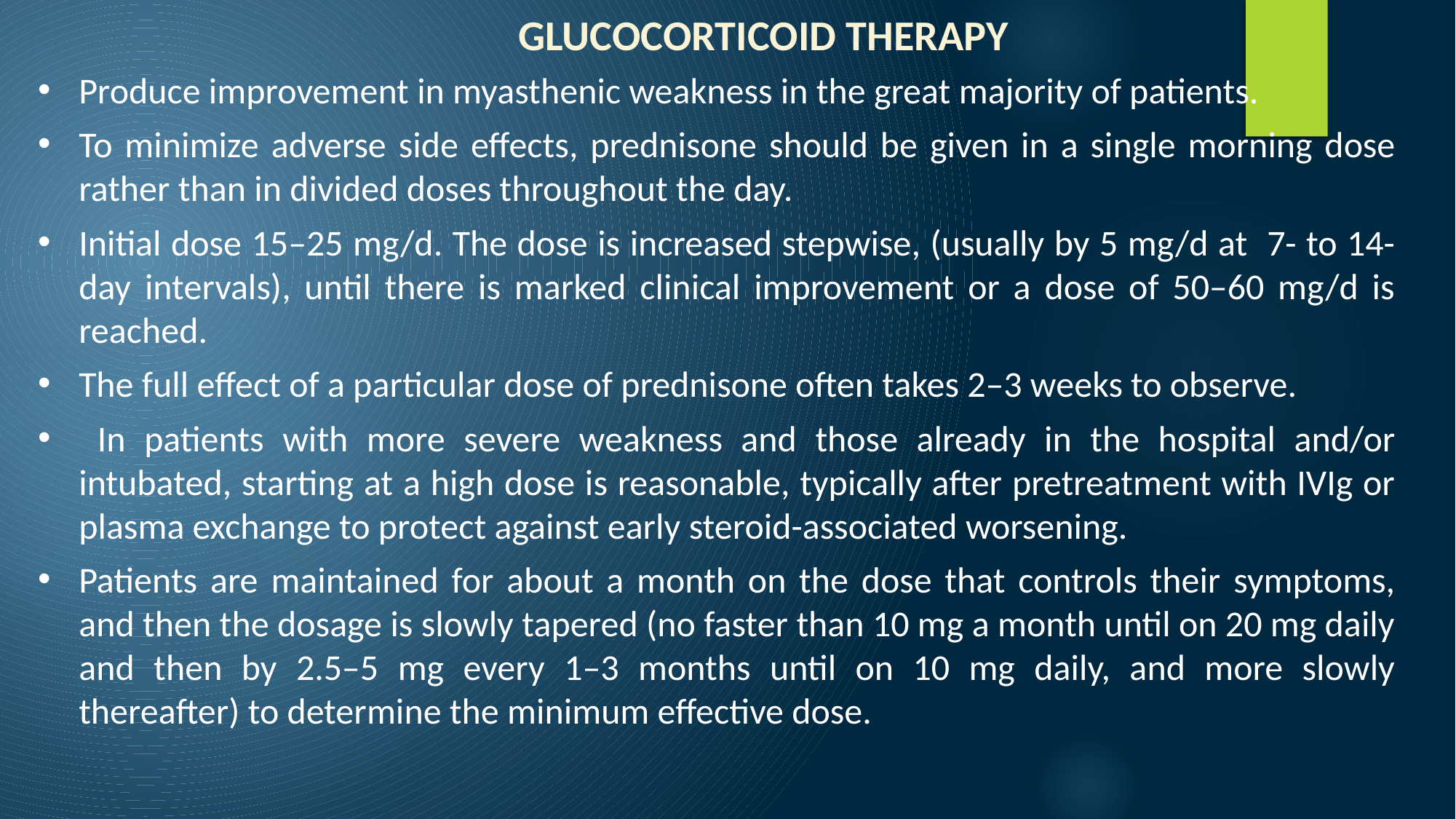

GLUCOCORTICOID THERAPY
Produce improvement in myasthenic weakness in the great majority of patients.
To minimize adverse side effects, prednisone should be given in a single morning dose rather than in divided doses throughout the day.
Initial dose 15–25 mg/d. The dose is increased stepwise, (usually by 5 mg/d at  7- to 14-day intervals), until there is marked clinical improvement or a dose of 50–60 mg/d is reached.
The full effect of a particular dose of prednisone often takes 2–3 weeks to observe.
 In patients with more severe weakness and those already in the hospital and/or intubated, starting at a high dose is reasonable, typically after pretreatment with IVIg or plasma exchange to protect against early steroid-associated worsening.
Patients are maintained for about a month on the dose that controls their symptoms, and then the dosage is slowly tapered (no faster than 10 mg a month until on 20 mg daily and then by 2.5–5 mg every 1–3 months until on 10 mg daily, and more slowly thereafter) to determine the minimum effective dose.